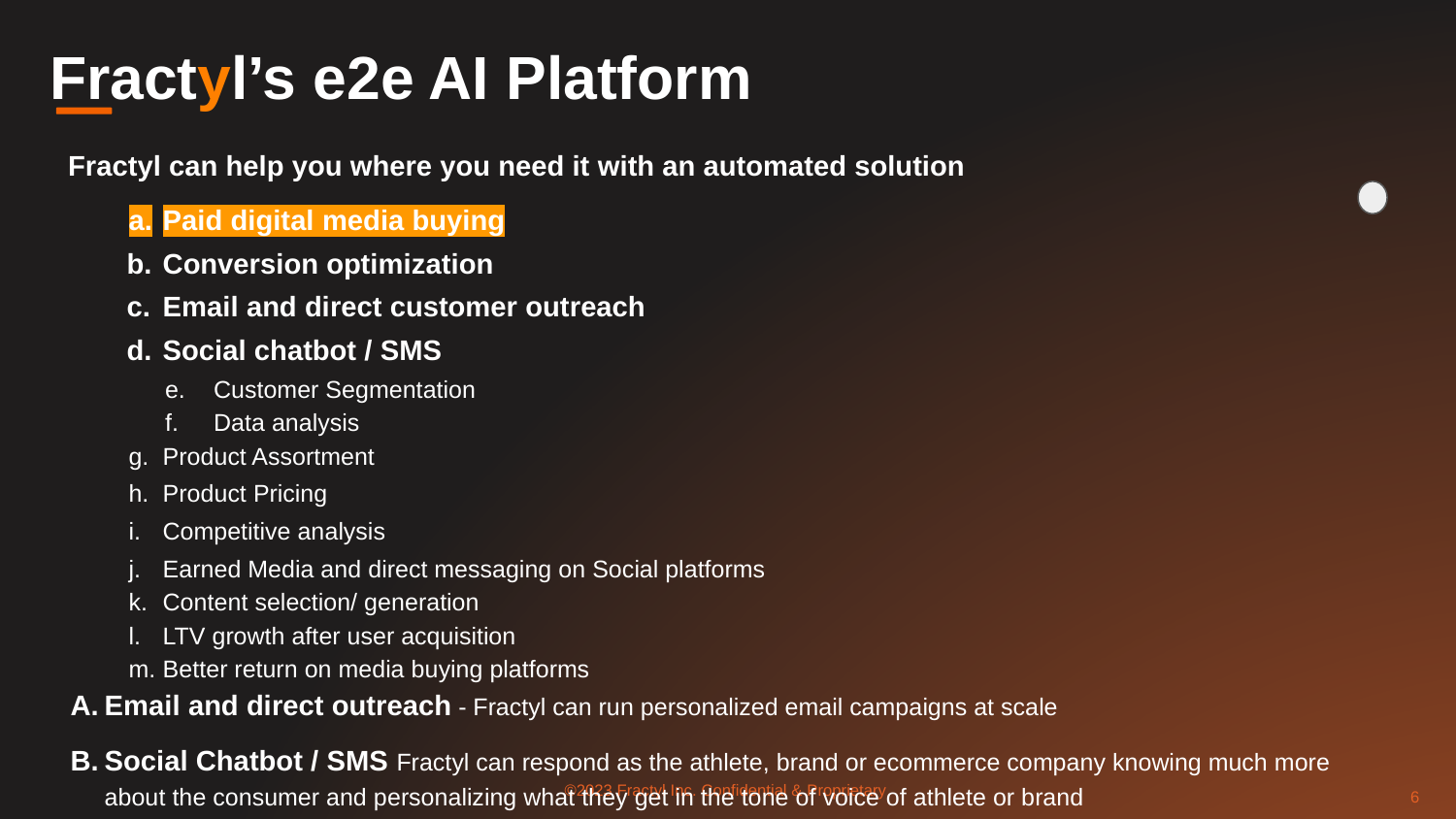

# Fractyl’s e2e AI Platform
Fractyl can help you where you need it with an automated solution
Paid digital media buying
Conversion optimization
Email and direct customer outreach
Social chatbot / SMS
Customer Segmentation
Data analysis
Product Assortment
Product Pricing
Competitive analysis
Earned Media and direct messaging on Social platforms
Content selection/ generation
LTV growth after user acquisition
Better return on media buying platforms
Email and direct outreach - Fractyl can run personalized email campaigns at scale
Social Chatbot / SMS Fractyl can respond as the athlete, brand or ecommerce company knowing much more about the consumer and personalizing what they get in the tone of voice of athlete or brand

6